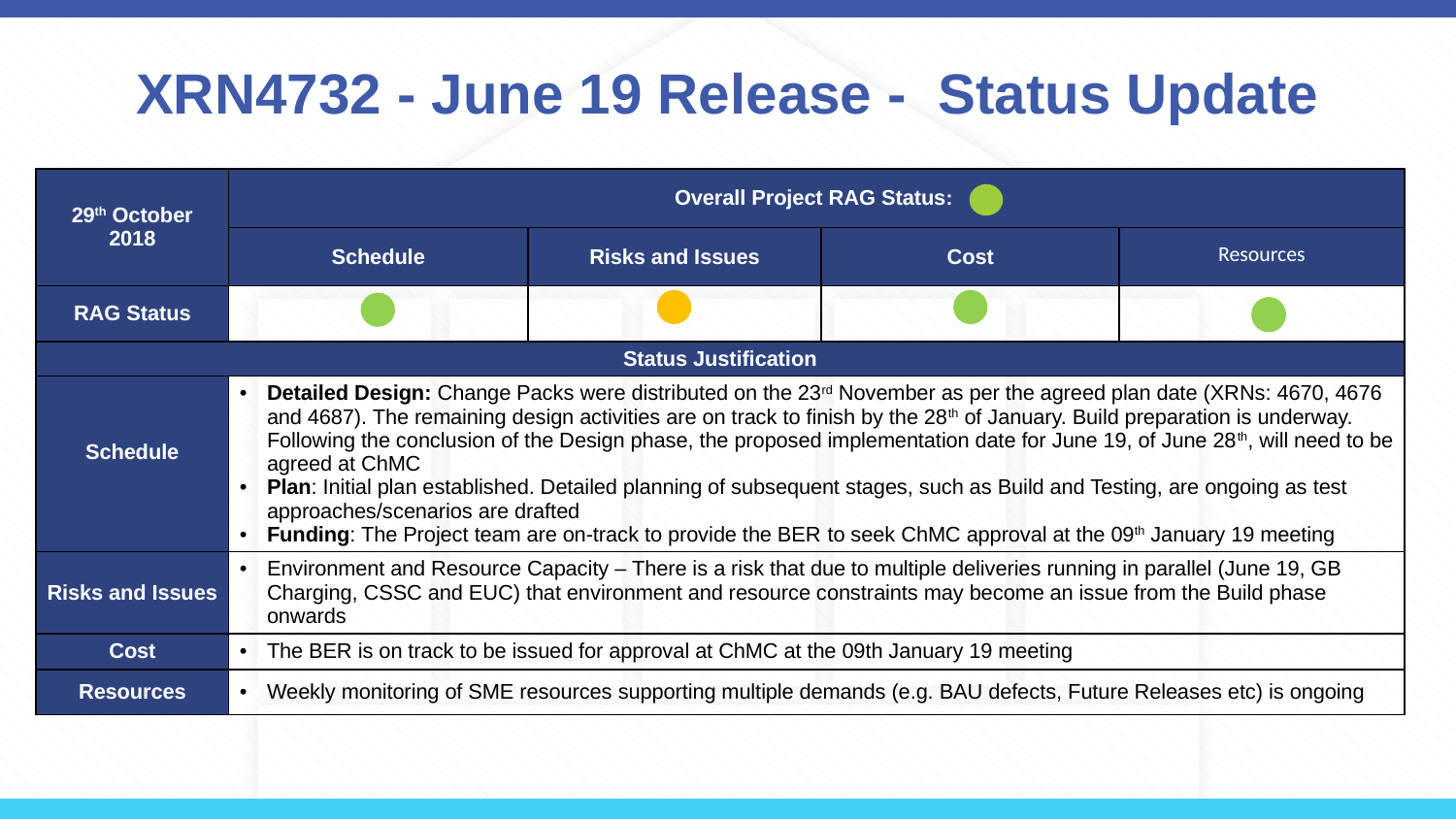

# XRN4732 - June 19 Release -  Status Update
| 29th October 2018 | Overall Project RAG Status: |  |  |  |
| --- | --- | --- | --- | --- |
|  | Schedule | Risks and Issues | Cost | Resources |
| RAG Status |  |  |  |  |
| Status Justification |  |  |  |  |
| Schedule | Detailed Design: Change Packs were distributed on the 23rd November as per the agreed plan date (XRNs: 4670, 4676 and 4687). The remaining design activities are on track to finish by the 28th of January. Build preparation is underway. Following the conclusion of the Design phase, the proposed implementation date for June 19, of June 28th, will need to be agreed at ChMC Plan: Initial plan established. Detailed planning of subsequent stages, such as Build and Testing, are ongoing as test approaches/scenarios are drafted Funding: The Project team are on-track to provide the BER to seek ChMC approval at the 09th January 19 meeting |  |  |  |
| Risks and Issues | Environment and Resource Capacity – There is a risk that due to multiple deliveries running in parallel (June 19, GB Charging, CSSC and EUC) that environment and resource constraints may become an issue from the Build phase onwards |  |  |  |
| Cost | The BER is on track to be issued for approval at ChMC at the 09th January 19 meeting |  |  |  |
| Resources | Weekly monitoring of SME resources supporting multiple demands (e.g. BAU defects, Future Releases etc) is ongoing |  |  |  |